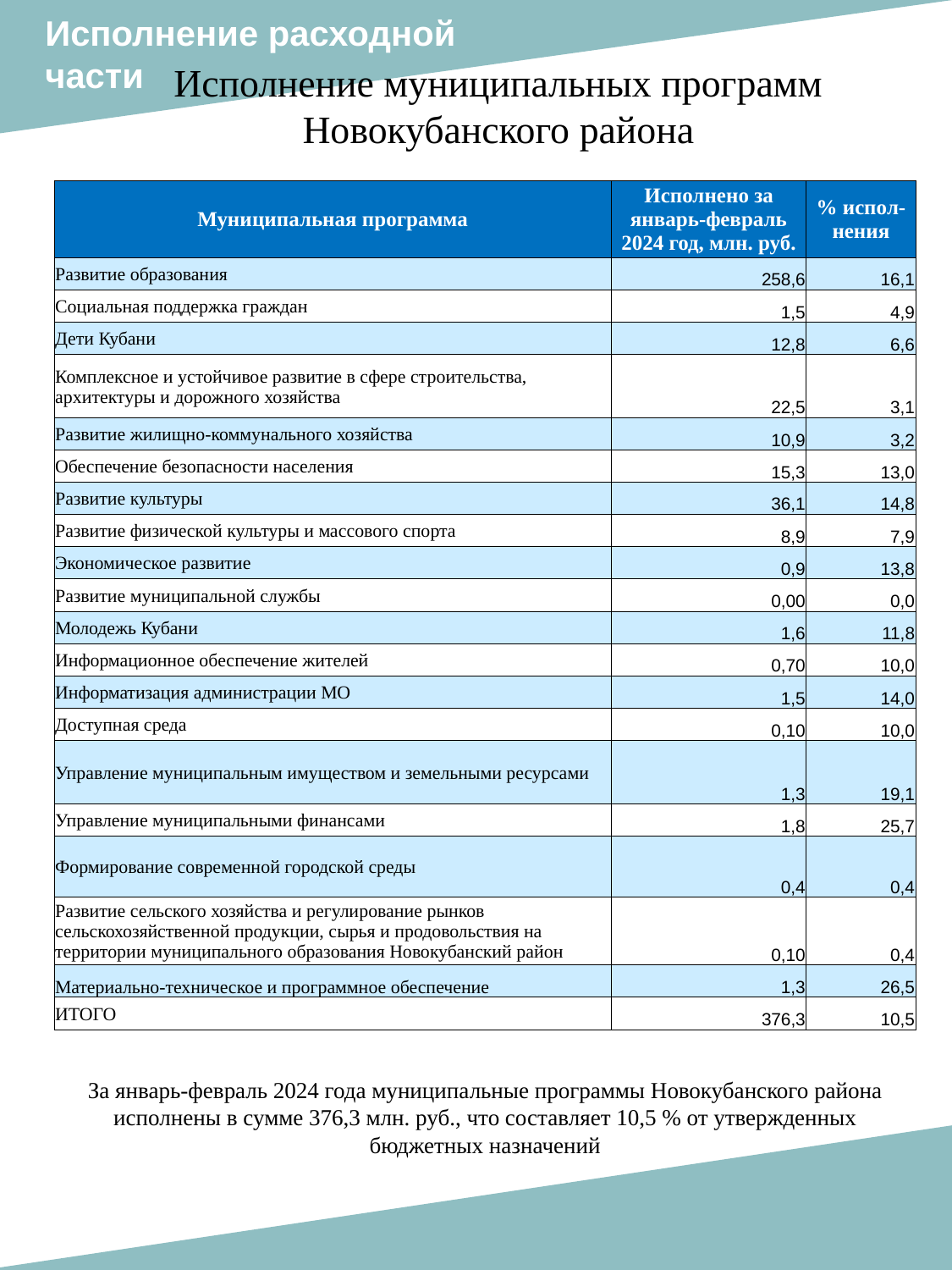

Исполнение расходной
части
Исполнение муниципальных программ Новокубанского района
| Муниципальная программа | Исполнено за январь-февраль 2024 год, млн. руб. | % испол-нения |
| --- | --- | --- |
| Развитие образования | 258,6 | 16,1 |
| Социальная поддержка граждан | 1,5 | 4,9 |
| Дети Кубани | 12,8 | 6,6 |
| Комплексное и устойчивое развитие в сфере строительства, архитектуры и дорожного хозяйства | 22,5 | 3,1 |
| Развитие жилищно-коммунального хозяйства | 10,9 | 3,2 |
| Обеспечение безопасности населения | 15,3 | 13,0 |
| Развитие культуры | 36,1 | 14,8 |
| Развитие физической культуры и массового спорта | 8,9 | 7,9 |
| Экономическое развитие | 0,9 | 13,8 |
| Развитие муниципальной службы | 0,00 | 0,0 |
| Молодежь Кубани | 1,6 | 11,8 |
| Информационное обеспечение жителей | 0,70 | 10,0 |
| Информатизация администрации МО | 1,5 | 14,0 |
| Доступная среда | 0,10 | 10,0 |
| Управление муниципальным имуществом и земельными ресурсами | 1,3 | 19,1 |
| Управление муниципальными финансами | 1,8 | 25,7 |
| Формирование современной городской среды | 0,4 | 0,4 |
| Развитие сельского хозяйства и регулирование рынков сельскохозяйственной продукции, сырья и продовольствия на территории муниципального образования Новокубанский район | 0,10 | 0,4 |
| Материально-техническое и программное обеспечение | 1,3 | 26,5 |
| ИТОГО | 376,3 | 10,5 |
За январь-февраль 2024 года муниципальные программы Новокубанского района исполнены в сумме 376,3 млн. руб., что составляет 10,5 % от утвержденных бюджетных назначений